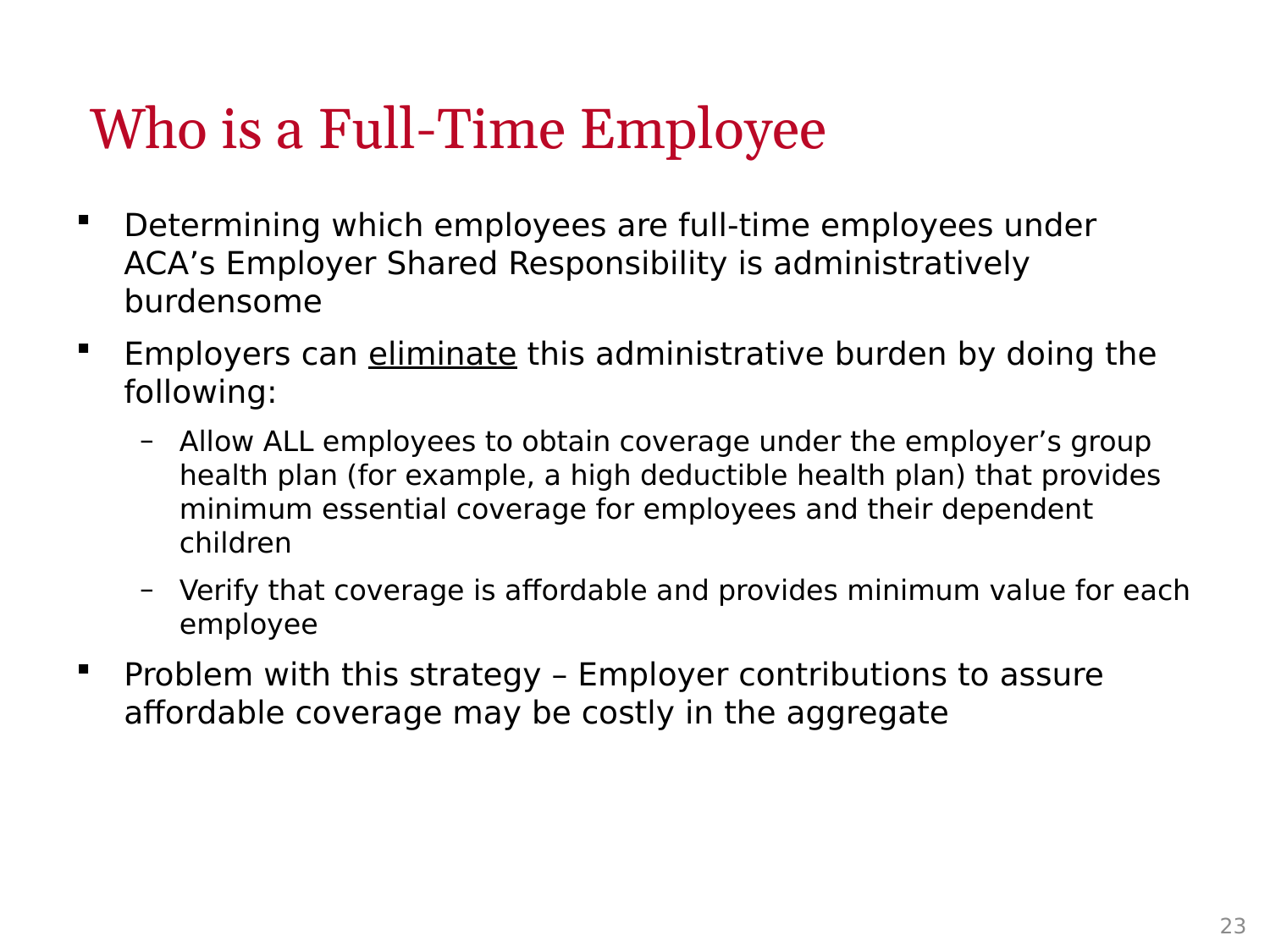

# Who is a Full-Time Employee
Determining which employees are full-time employees under ACA’s Employer Shared Responsibility is administratively burdensome
Employers can eliminate this administrative burden by doing the following:
Allow ALL employees to obtain coverage under the employer’s group health plan (for example, a high deductible health plan) that provides minimum essential coverage for employees and their dependent children
Verify that coverage is affordable and provides minimum value for each employee
Problem with this strategy – Employer contributions to assure affordable coverage may be costly in the aggregate

23